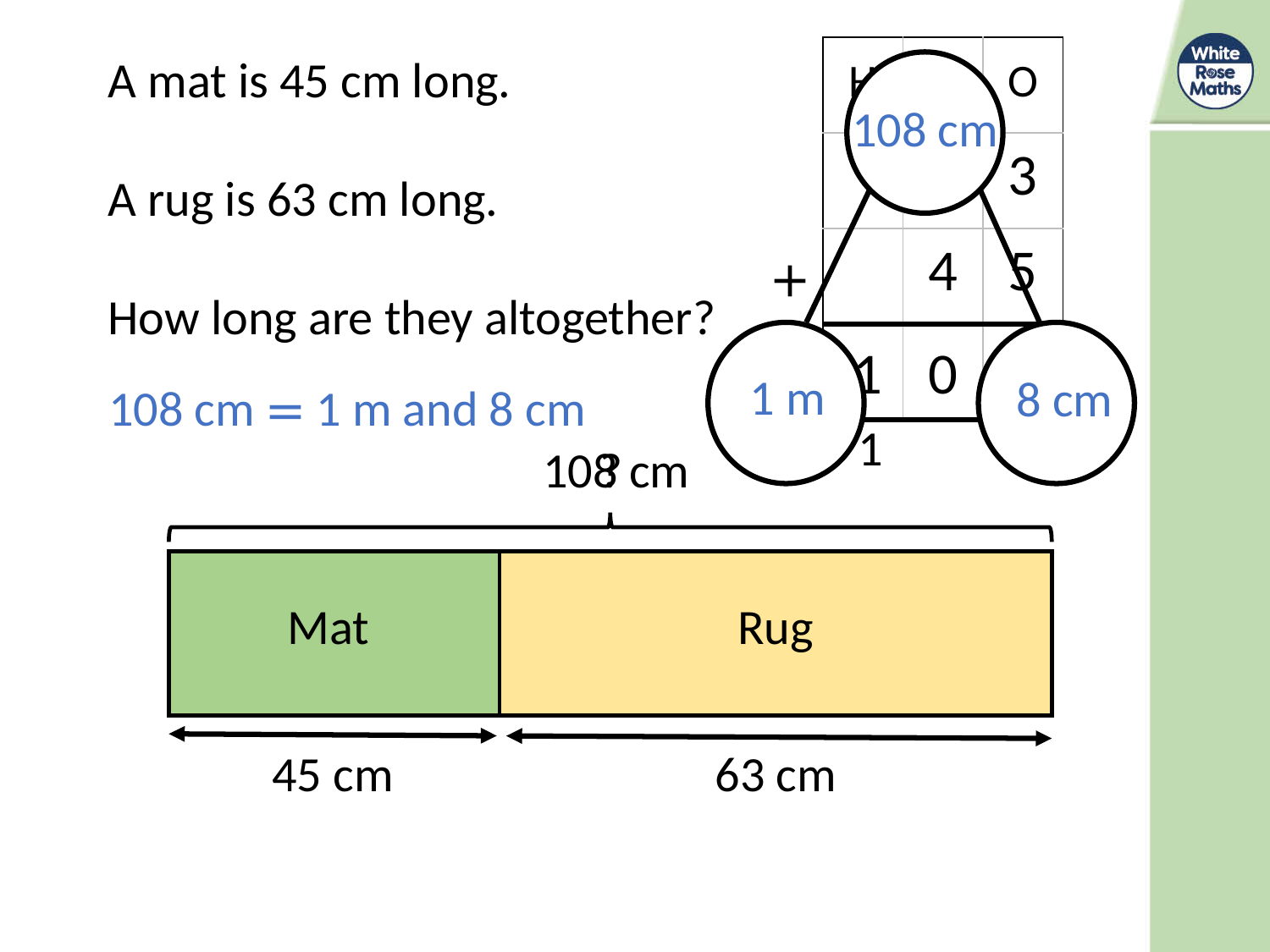

| H | T | O |
| --- | --- | --- |
|  | 6 | 3 |
|  | 4 | 5 |
|  |  |  |
A mat is 45 cm long.

A rug is 63 cm long.

How long are they altogether?

108 cm
+
1
0
8
1 m
8 cm
108 cm
= 1 m and 8 cm
1
108 cm
?

Mat
Rug
45 cm
63 cm